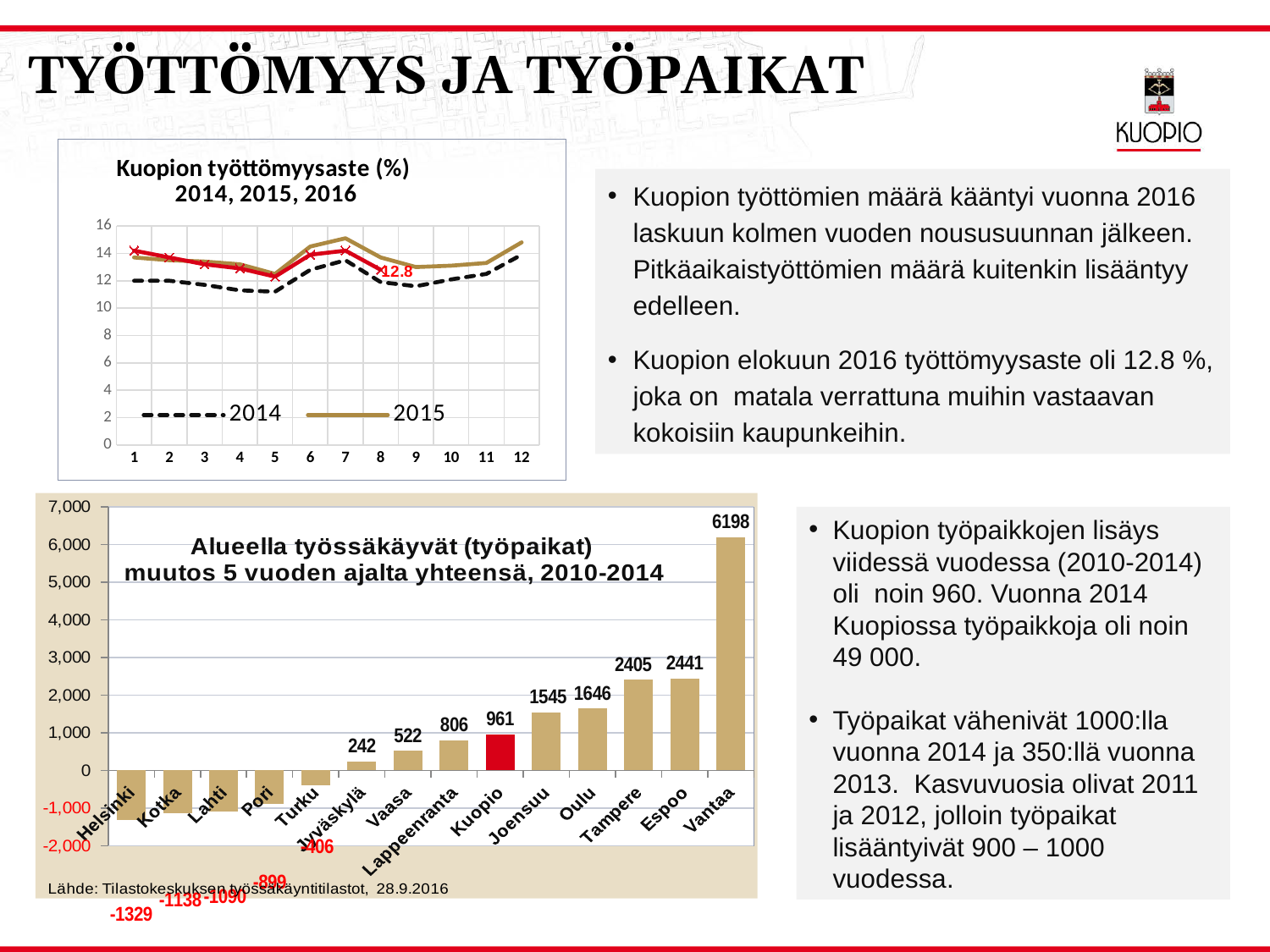

# Työttömyys ja työpaikat

### Chart: Kuopion työttömyysaste (%) 2014, 2015, 2016

| Category | 2014 | 2015 | 2016 |
|---|---|---|---|
Kuopion työttömien määrä kääntyi vuonna 2016 laskuun kolmen vuoden noususuunnan jälkeen. Pitkäaikaistyöttömien määrä kuitenkin lisääntyy edelleen.
Kuopion elokuun 2016 työttömyysaste oli 12.8 %, joka on  matala verrattuna muihin vastaavan kokoisiin kaupunkeihin.

### Chart: Alueella työssäkäyvät (työpaikat)
muutos 5 vuoden ajalta yhteensä, 2010-2014

| Category |  |
|---|---|
| Helsinki | -1329.0 |
| Kotka | -1138.0 |
| Lahti | -1090.0 |
| Pori | -899.0 |
| Turku | -406.0 |
| Jyväskylä | 242.0 |
| Vaasa | 522.0 |
| Lappeenranta | 806.0 |
| Kuopio | 961.0 |
| Joensuu | 1545.0 |
| Oulu | 1646.0 |
| Tampere | 2405.0 |
| Espoo | 2441.0 |
| Vantaa | 6198.0 |
Kuopion työpaikkojen lisäys viidessä vuodessa (2010-2014) oli  noin 960. Vuonna 2014 Kuopiossa työpaikkoja oli noin 49 000.
Työpaikat vähenivät 1000:lla vuonna 2014 ja 350:llä vuonna 2013.  Kasvuvuosia olivat 2011 ja 2012, jolloin työpaikat lisääntyivät 900 – 1000 vuodessa.